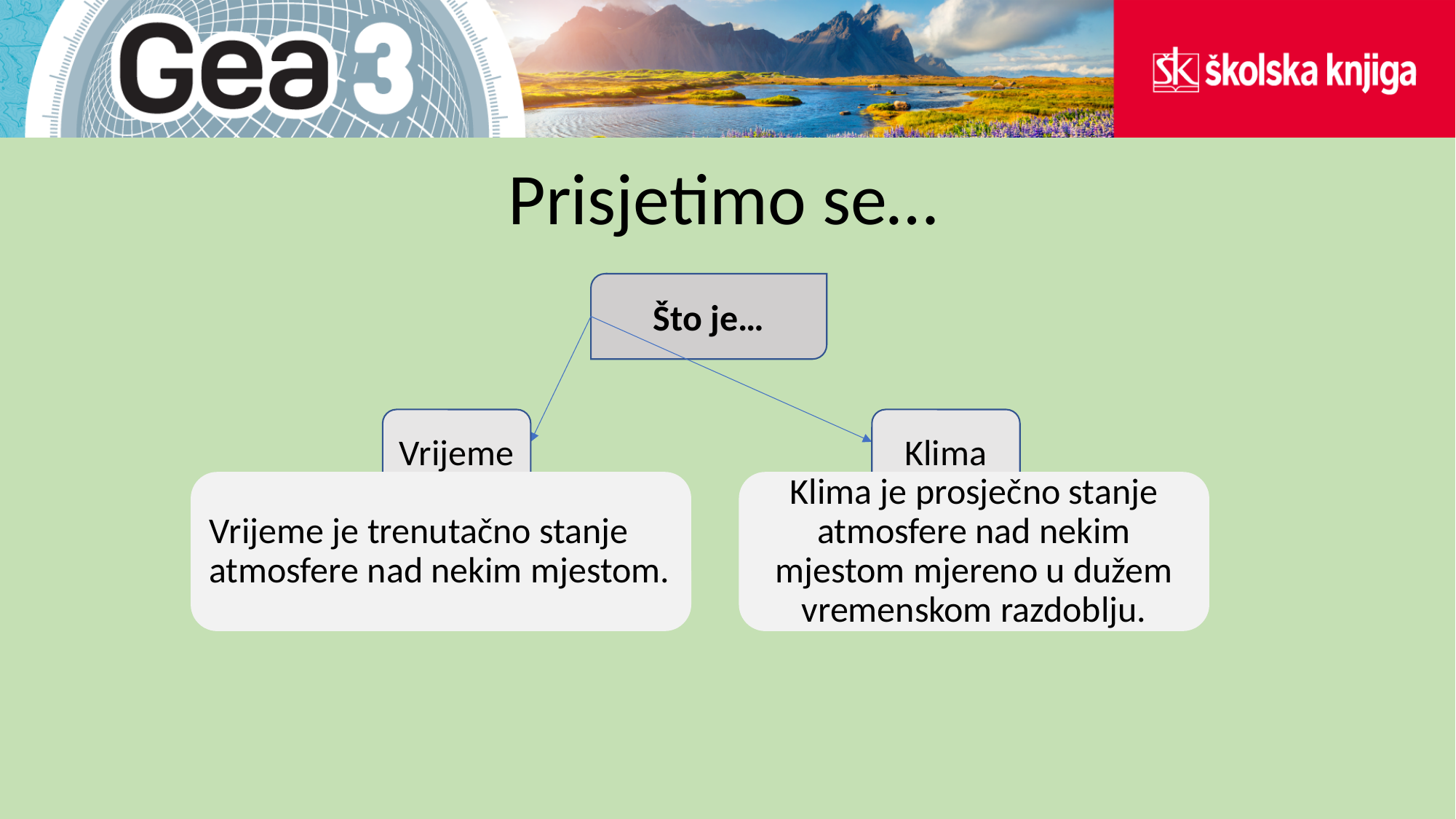

# Prisjetimo se…
Što je…
Vrijeme
Klima
Vrijeme je trenutačno stanje atmosfere nad nekim mjestom.
Klima je prosječno stanje atmosfere nad nekim mjestom mjereno u dužem vremenskom razdoblju.